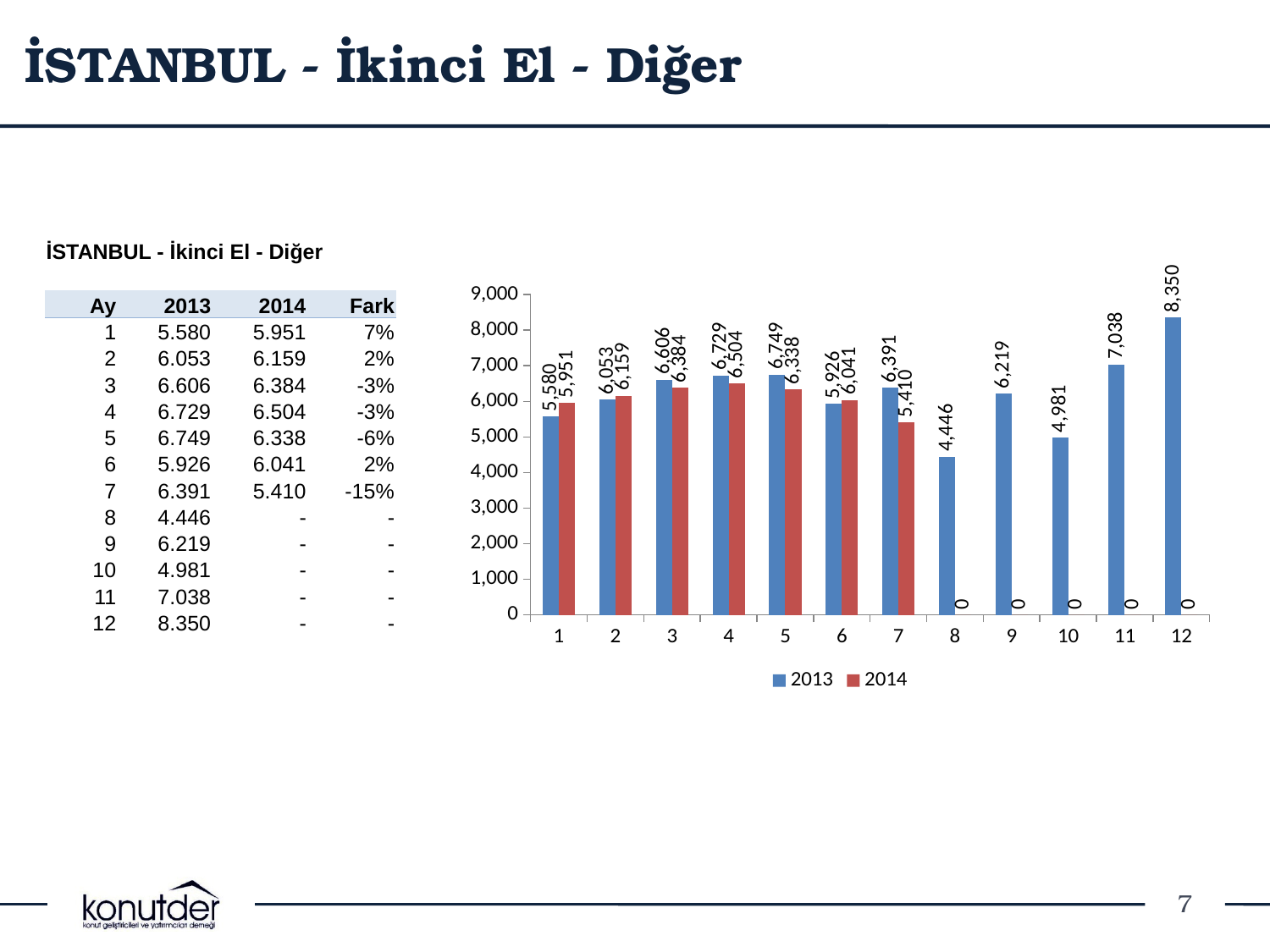

# İSTANBUL - İkinci El - Diğer
| İSTANBUL - İkinci El - Diğer |  |  |  |
| --- | --- | --- | --- |
|  |  |  |  |
| Ay | 2013 | 2014 | Fark |
| 1 | 5.580 | 5.951 | 7% |
| 2 | 6.053 | 6.159 | 2% |
| 3 | 6.606 | 6.384 | -3% |
| 4 | 6.729 | 6.504 | -3% |
| 5 | 6.749 | 6.338 | -6% |
| 6 | 5.926 | 6.041 | 2% |
| 7 | 6.391 | 5.410 | -15% |
| 8 | 4.446 | - | - |
| 9 | 6.219 | - | - |
| 10 | 4.981 | - | - |
| 11 | 7.038 | - | - |
| 12 | 8.350 | - | - |

### Chart

| Category | 2013 | 2014 |
|---|---|---|
| 1 | 5580.0 | 5951.0 |
| 2 | 6053.0 | 6159.0 |
| 3 | 6606.0 | 6384.0 |
| 4 | 6729.0 | 6504.0 |
| 5 | 6749.0 | 6338.0 |
| 6 | 5926.0 | 6041.0 |
| 7 | 6391.0 | 5410.0 |
| 8 | 4446.0 | 0.0 |
| 9 | 6219.0 | 0.0 |
| 10 | 4981.0 | 0.0 |
| 11 | 7038.0 | 0.0 |
| 12 | 8350.0 | 0.0 |
7